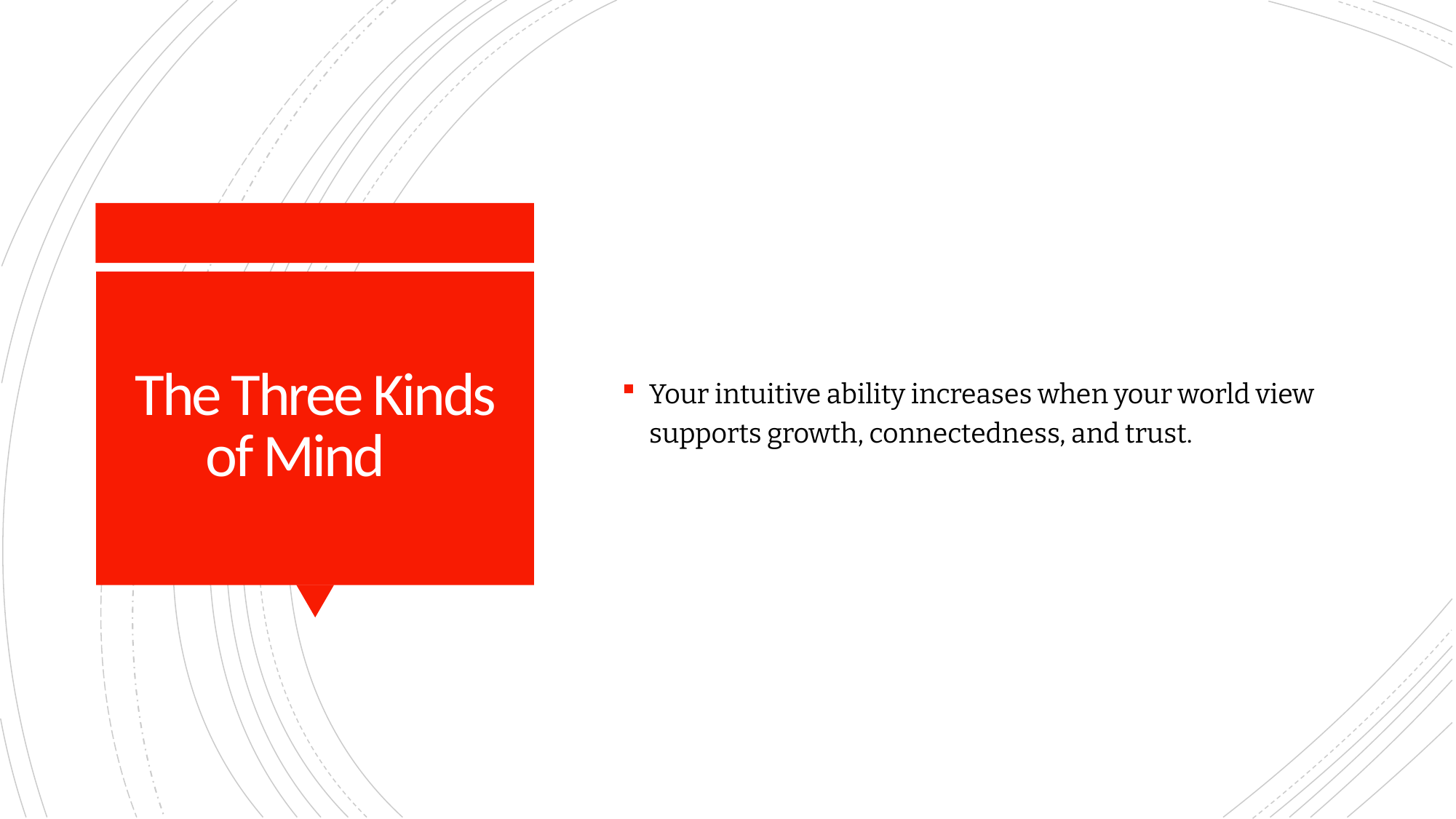

Your intuitive ability increases when your world view supports growth, connectedness, and trust.
# The Three Kinds of Mind